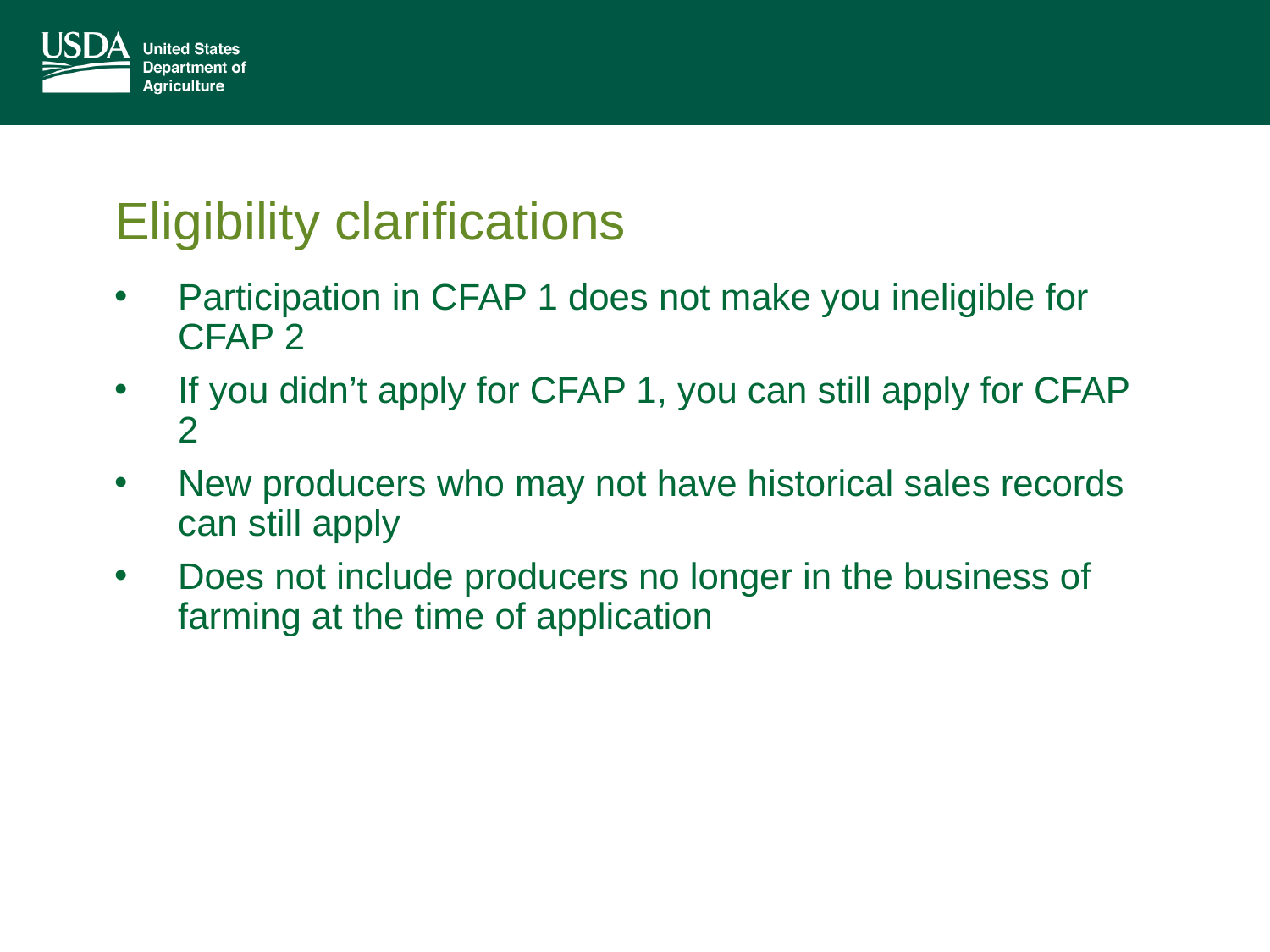

# Eligibility clarifications
Participation in CFAP 1 does not make you ineligible for CFAP 2
If you didn’t apply for CFAP 1, you can still apply for CFAP 2
New producers who may not have historical sales records can still apply
Does not include producers no longer in the business of farming at the time of application